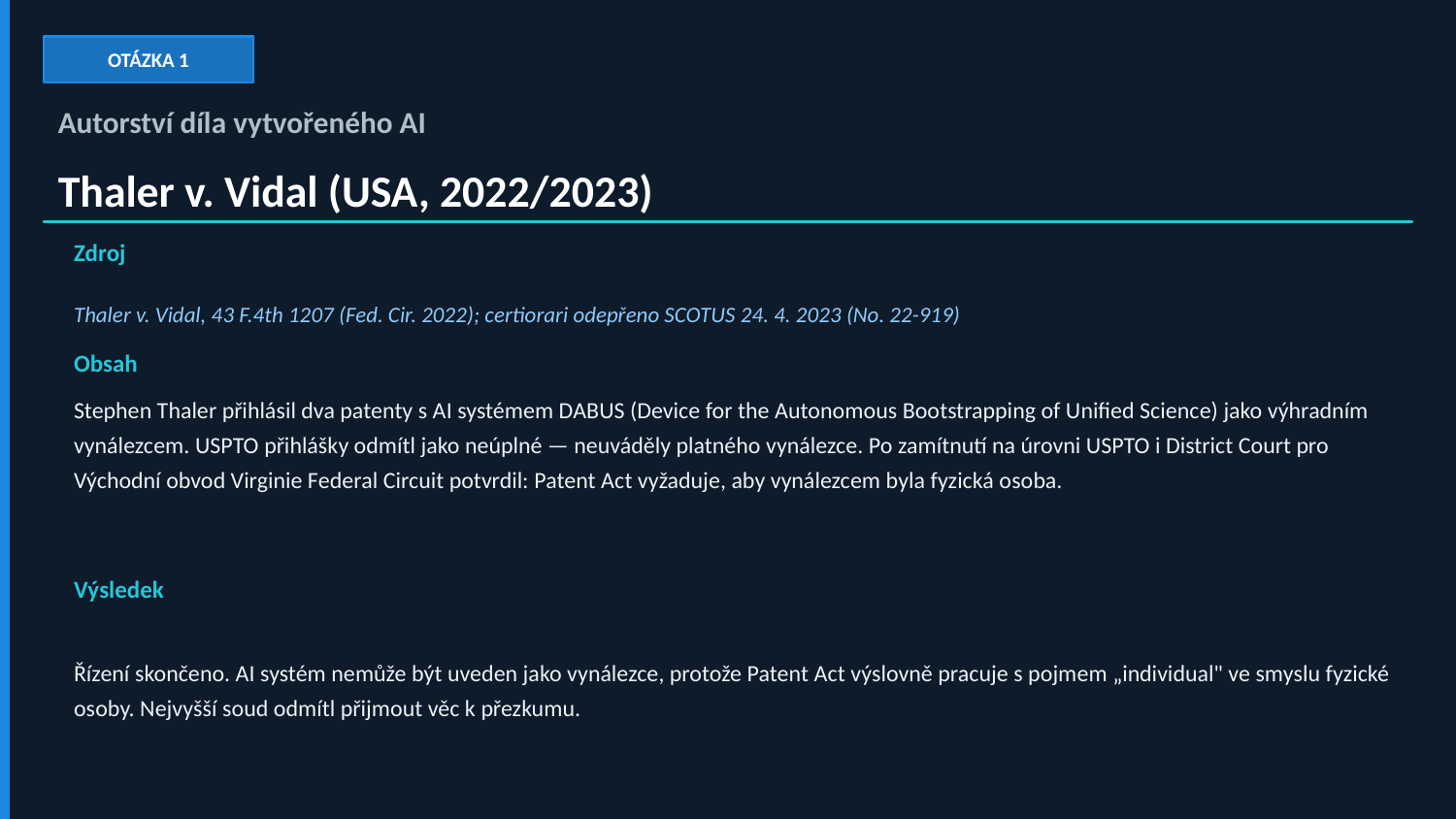

OTÁZKA 1
Autorství díla vytvořeného AI
Thaler v. Vidal (USA, 2022/2023)

Zdroj
Thaler v. Vidal, 43 F.4th 1207 (Fed. Cir. 2022); certiorari odepřeno SCOTUS 24. 4. 2023 (No. 22-919)
Obsah
Stephen Thaler přihlásil dva patenty s AI systémem DABUS (Device for the Autonomous Bootstrapping of Unified Science) jako výhradním vynálezcem. USPTO přihlášky odmítl jako neúplné — neuváděly platného vynálezce. Po zamítnutí na úrovni USPTO i District Court pro Východní obvod Virginie Federal Circuit potvrdil: Patent Act vyžaduje, aby vynálezcem byla fyzická osoba.
Výsledek
Řízení skončeno. AI systém nemůže být uveden jako vynálezce, protože Patent Act výslovně pracuje s pojmem „individual" ve smyslu fyzické osoby. Nejvyšší soud odmítl přijmout věc k přezkumu.